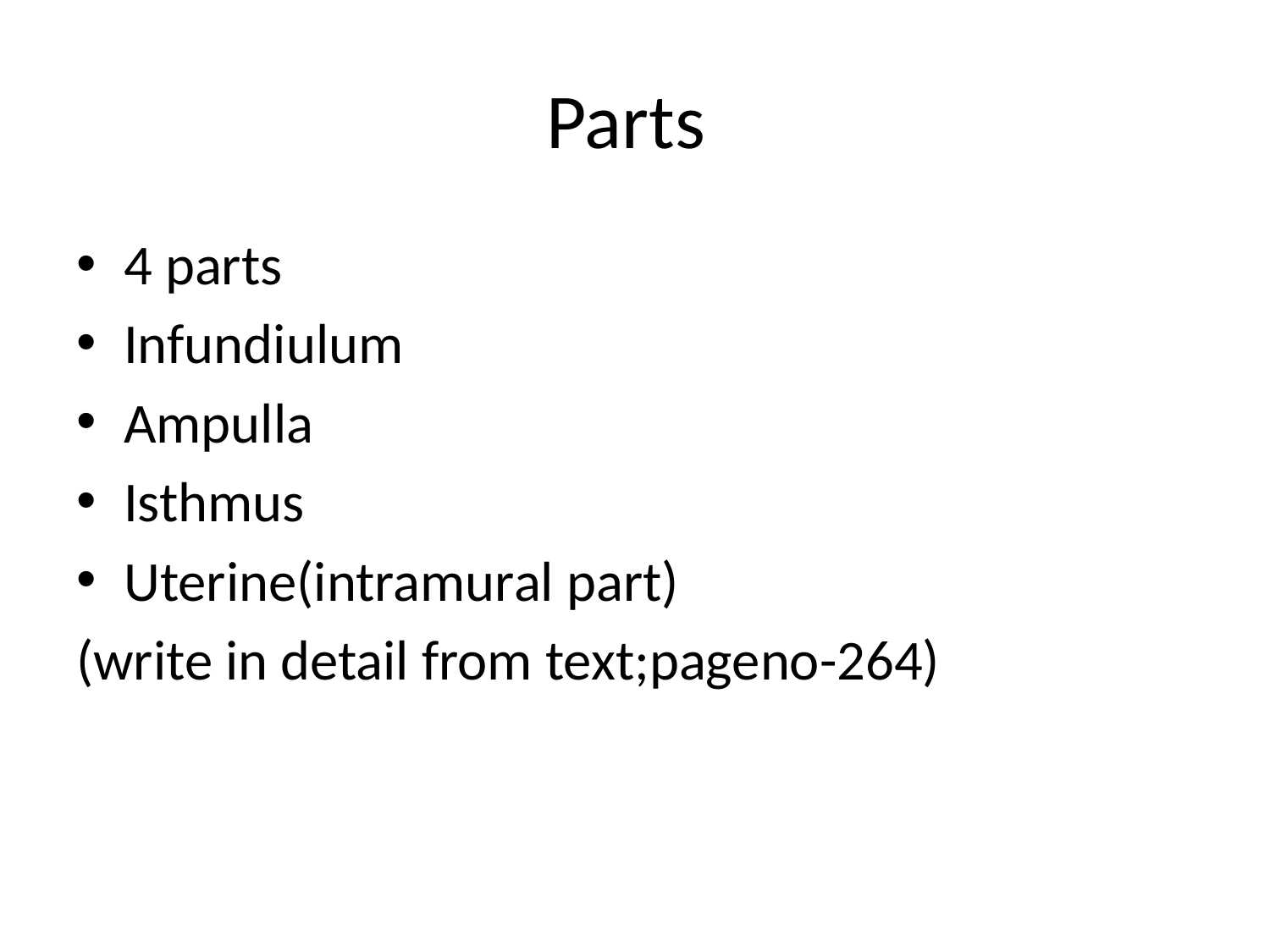

# Parts
4 parts
Infundiulum
Ampulla
Isthmus
Uterine(intramural part)
(write in detail from text;pageno-264)